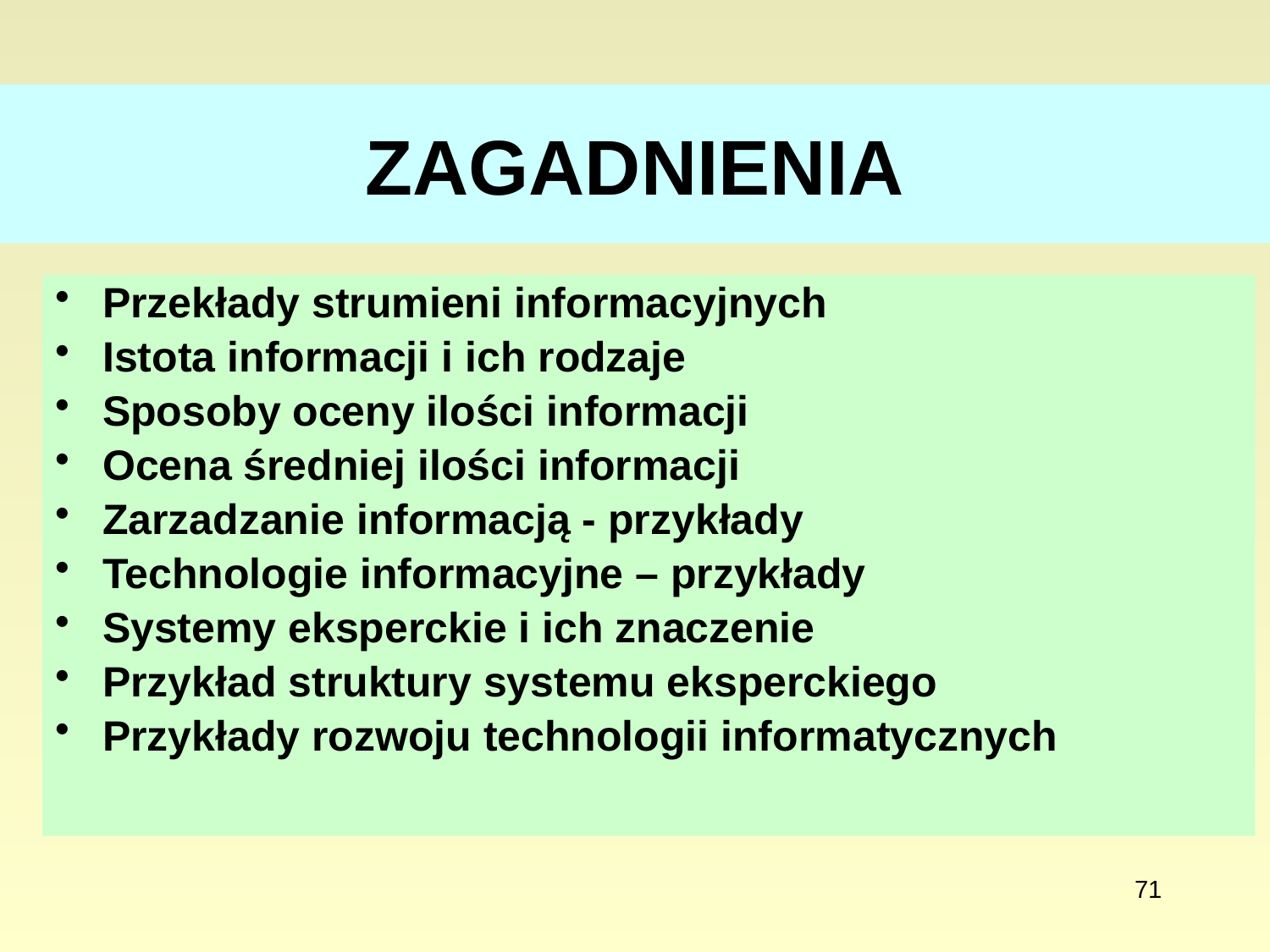

# ZAGADNIENIA
Przekłady strumieni informacyjnych
Istota informacji i ich rodzaje
Sposoby oceny ilości informacji
Ocena średniej ilości informacji
Zarzadzanie informacją - przykłady
Technologie informacyjne – przykłady
Systemy eksperckie i ich znaczenie
Przykład struktury systemu eksperckiego
Przykłady rozwoju technologii informatycznych

71